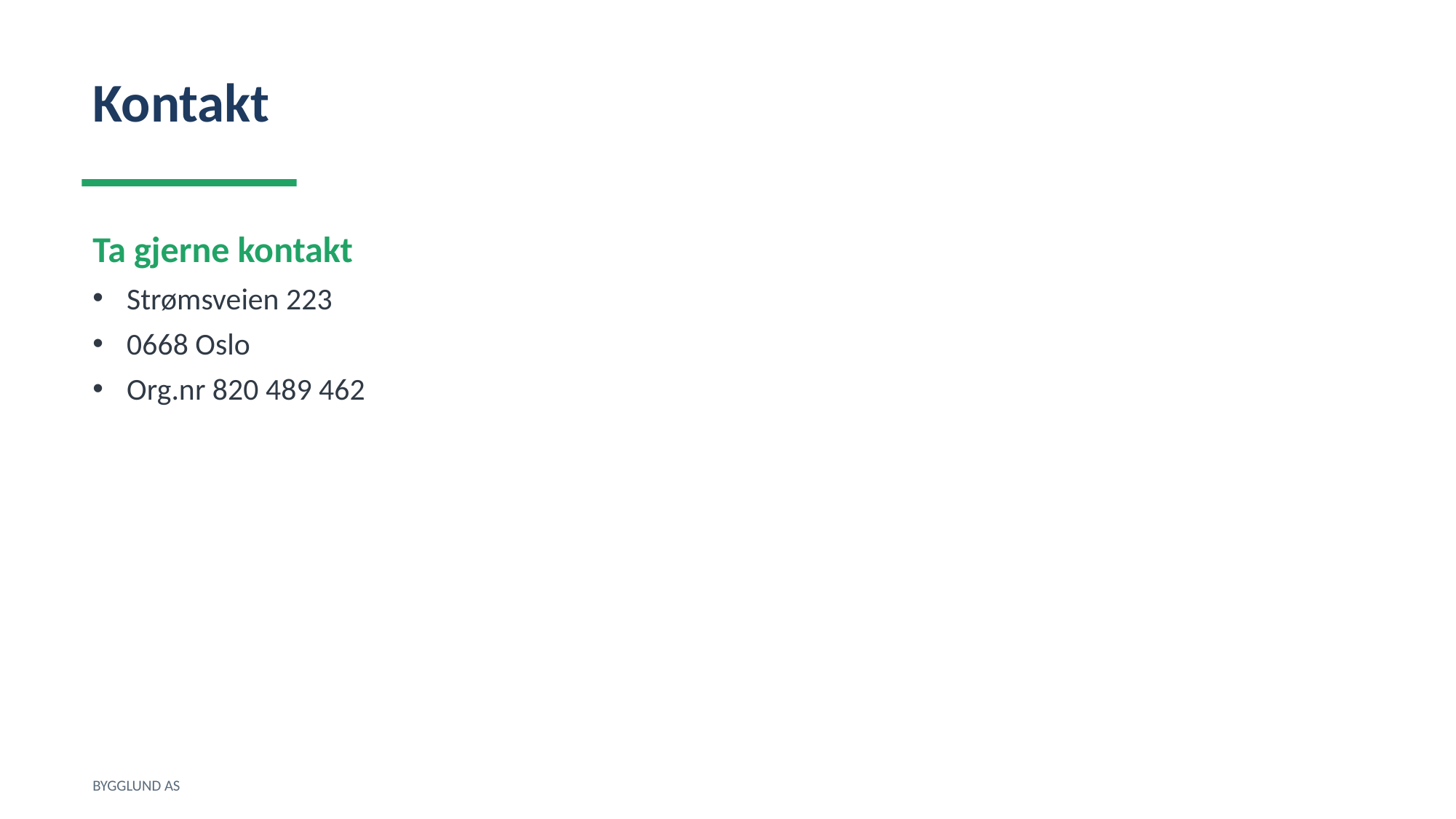

Kontakt

Ta gjerne kontakt
Strømsveien 223
0668 Oslo
Org.nr 820 489 462
BYGGLUND AS